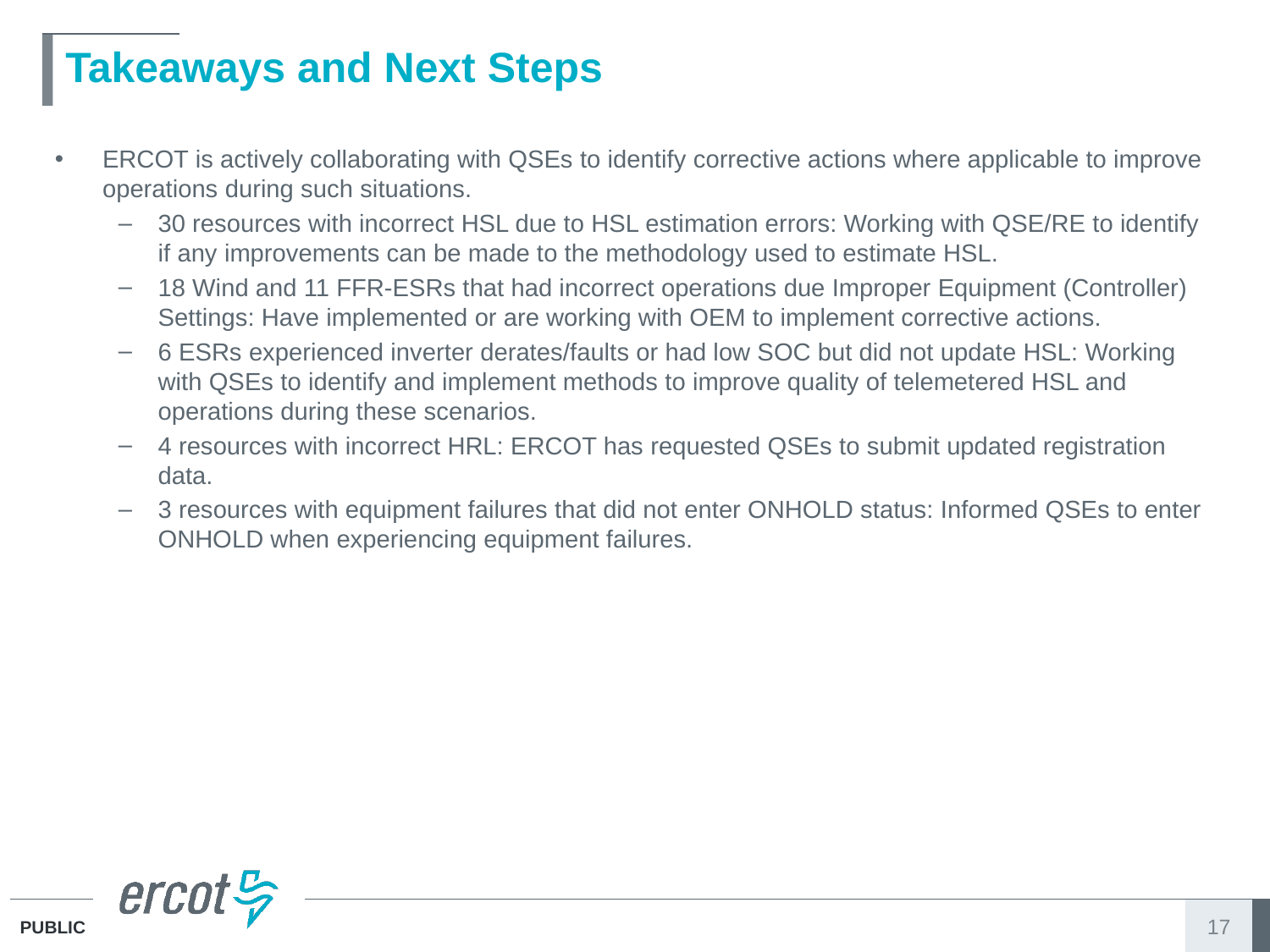

# Takeaways and Next Steps
ERCOT is actively collaborating with QSEs to identify corrective actions where applicable to improve operations during such situations.
30 resources with incorrect HSL due to HSL estimation errors: Working with QSE/RE to identify if any improvements can be made to the methodology used to estimate HSL.
18 Wind and 11 FFR-ESRs that had incorrect operations due Improper Equipment (Controller) Settings: Have implemented or are working with OEM to implement corrective actions.
6 ESRs experienced inverter derates/faults or had low SOC but did not update HSL: Working with QSEs to identify and implement methods to improve quality of telemetered HSL and operations during these scenarios.
4 resources with incorrect HRL: ERCOT has requested QSEs to submit updated registration data.
3 resources with equipment failures that did not enter ONHOLD status: Informed QSEs to enter ONHOLD when experiencing equipment failures.

17